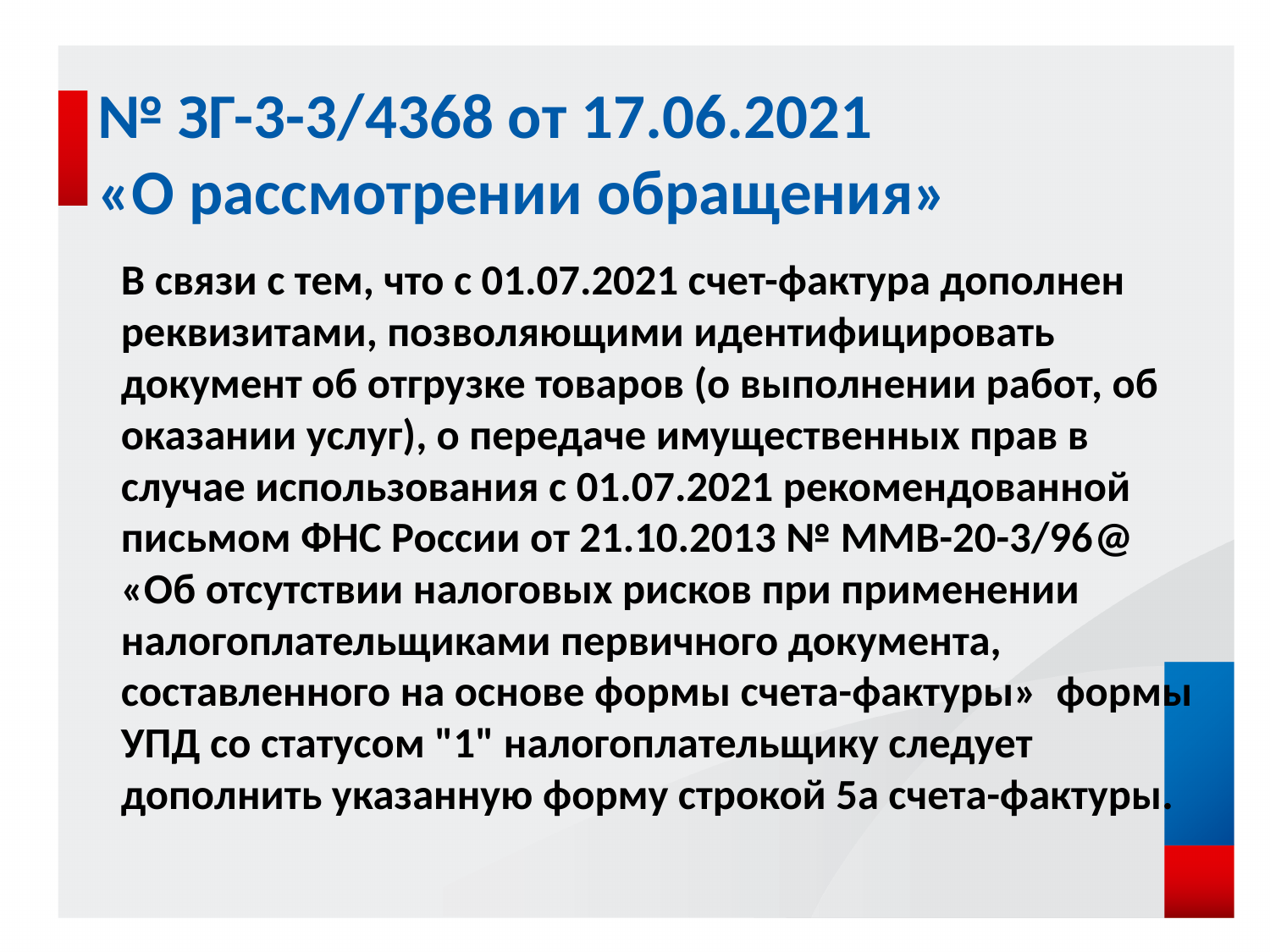

# № ЗГ-3-3/4368 от 17.06.2021 «О рассмотрении обращения»
В связи с тем, что с 01.07.2021 счет-фактура дополнен реквизитами, позволяющими идентифицировать документ об отгрузке товаров (о выполнении работ, об оказании услуг), о передаче имущественных прав в случае использования с 01.07.2021 рекомендованной письмом ФНС России от 21.10.2013 № ММВ-20-3/96@ «Об отсутствии налоговых рисков при применении налогоплательщиками первичного документа, составленного на основе формы счета-фактуры»  формы УПД со статусом "1" налогоплательщику следует дополнить указанную форму строкой 5а счета-фактуры.